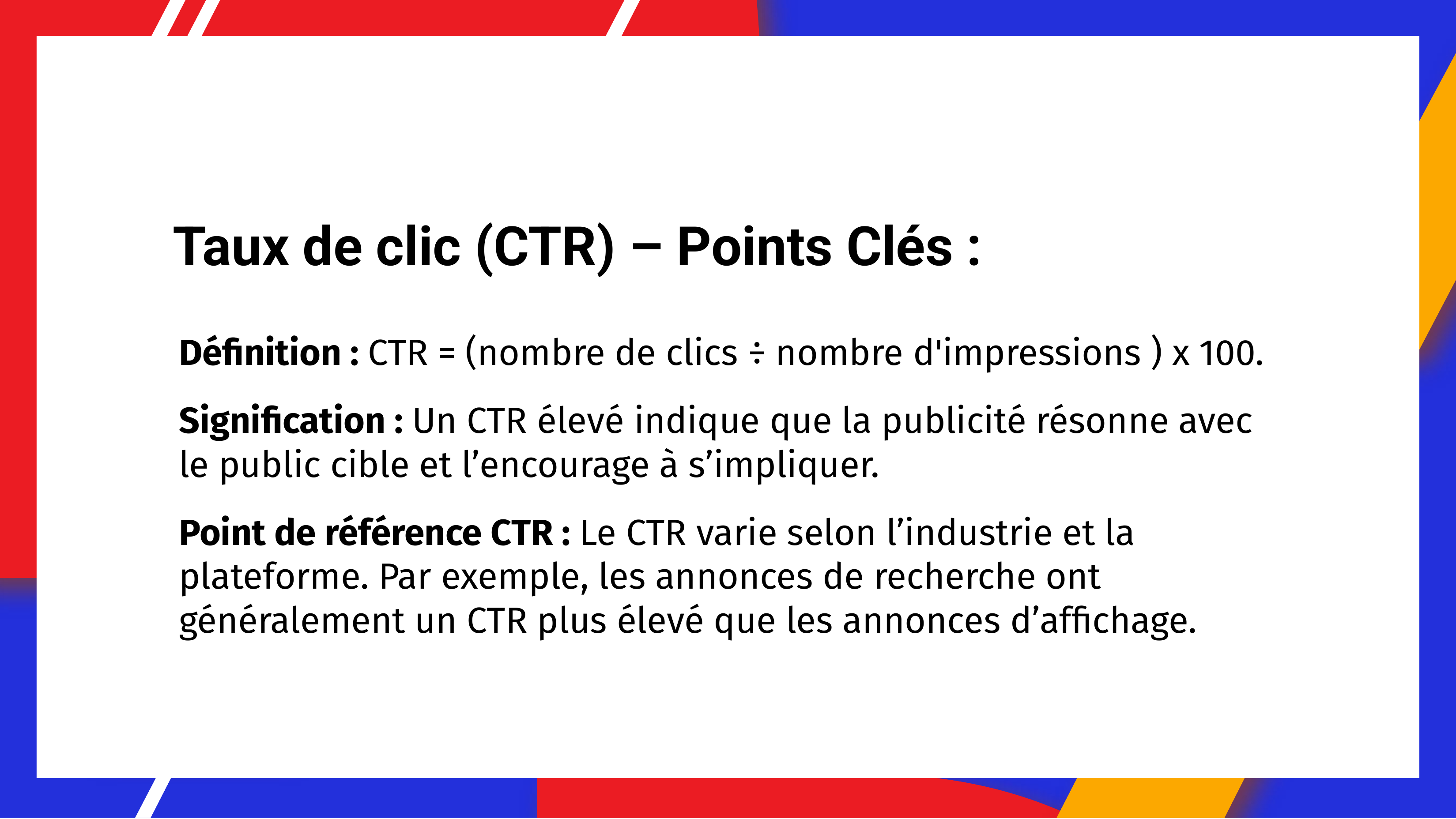

# Taux de clic (CTR) – Points Clés :
Définition : CTR = (nombre de clics ÷ nombre d'impressions ) x 100.
Signification : Un CTR élevé indique que la publicité résonne avec le public cible et l’encourage à s’impliquer.
Point de référence CTR : Le CTR varie selon l’industrie et la plateforme. Par exemple, les annonces de recherche ont généralement un CTR plus élevé que les annonces d’affichage.